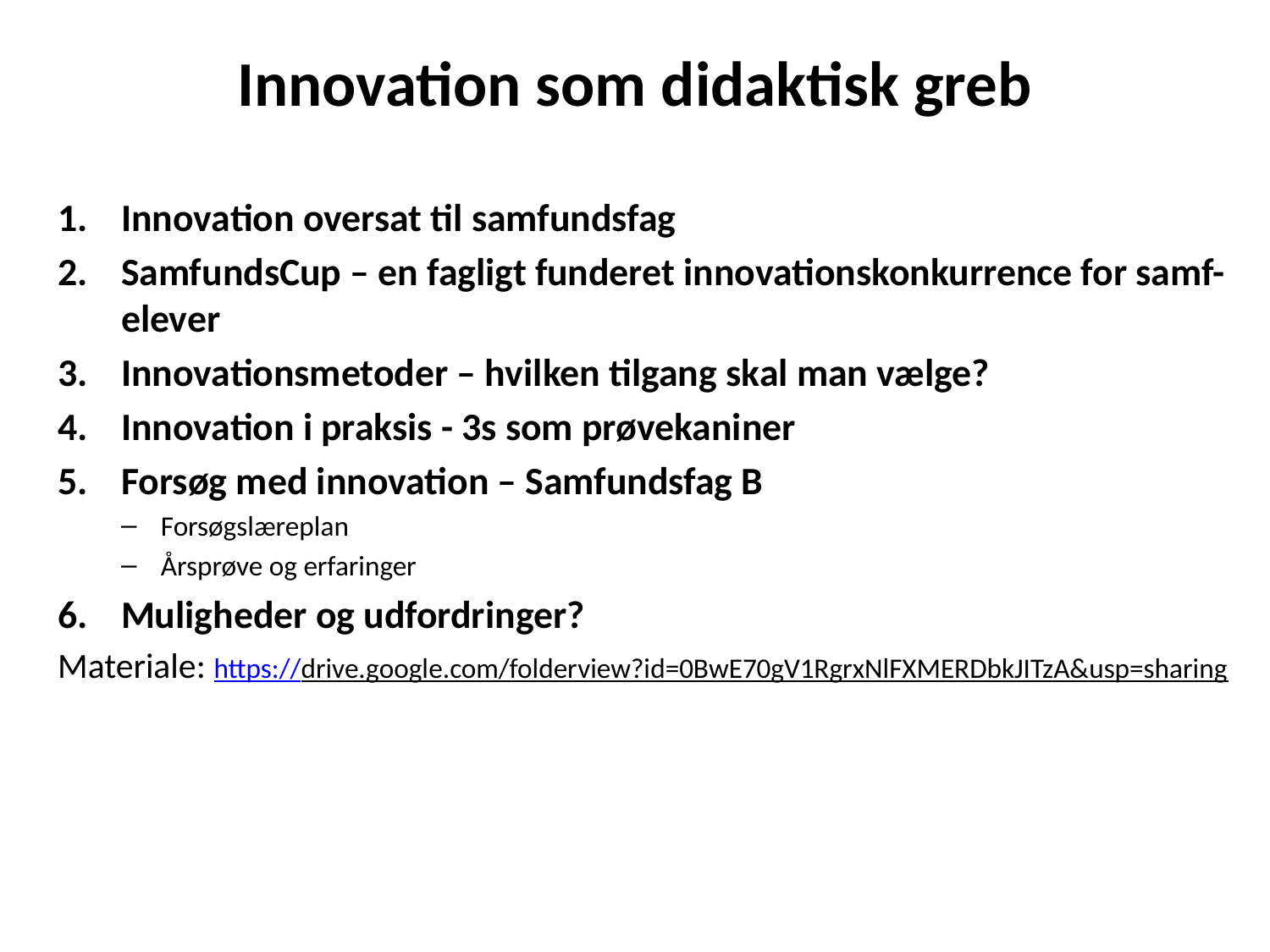

# Innovation som didaktisk greb
Innovation oversat til samfundsfag
SamfundsCup – en fagligt funderet innovationskonkurrence for samf-elever
Innovationsmetoder – hvilken tilgang skal man vælge?
Innovation i praksis - 3s som prøvekaniner
Forsøg med innovation – Samfundsfag B
Forsøgslæreplan
Årsprøve og erfaringer
Muligheder og udfordringer?
Materiale: https://drive.google.com/folderview?id=0BwE70gV1RgrxNlFXMERDbkJITzA&usp=sharing